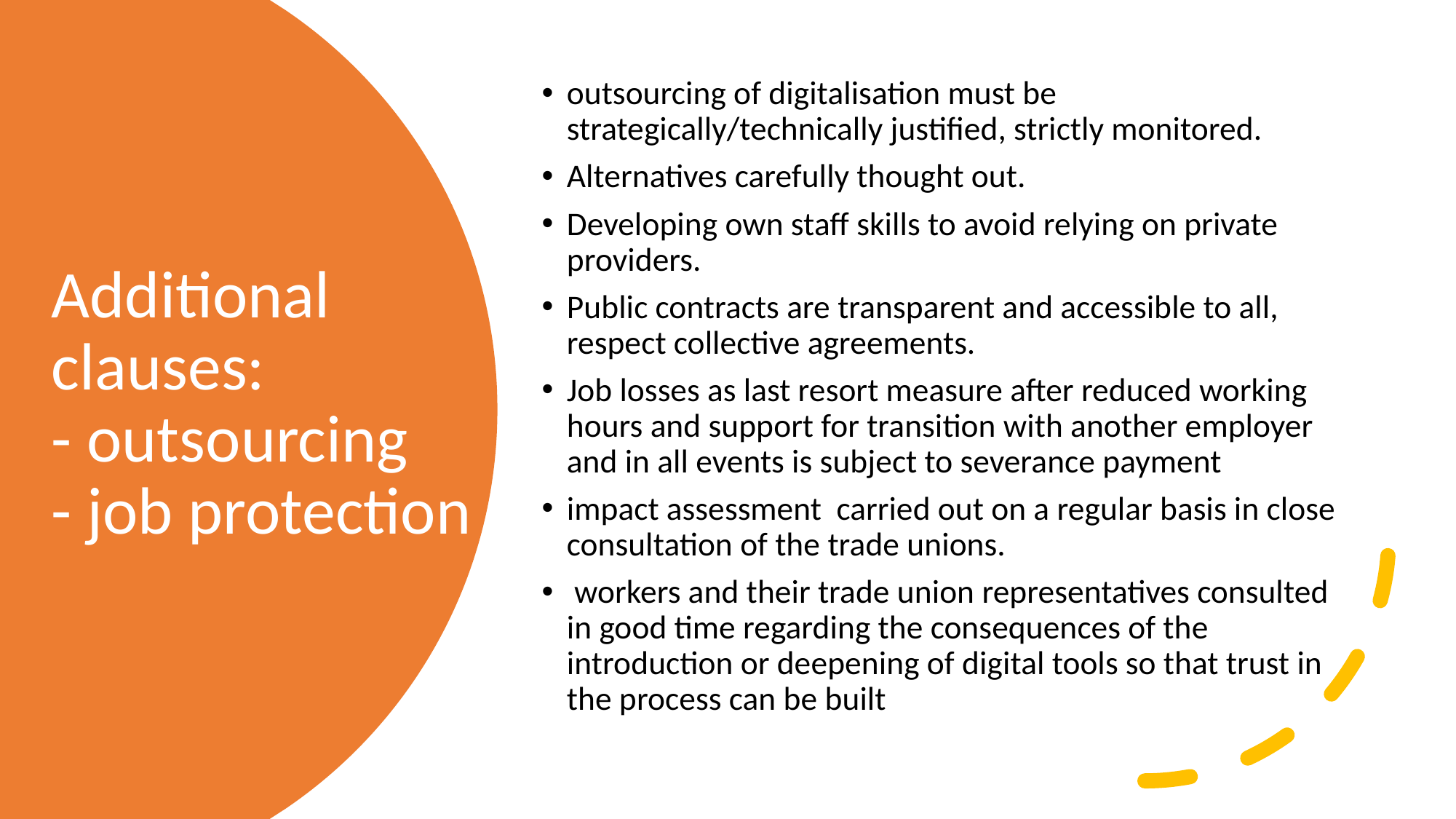

outsourcing of digitalisation must be strategically/technically justified, strictly monitored.
Alternatives carefully thought out.
Developing own staff skills to avoid relying on private providers.
Public contracts are transparent and accessible to all, respect collective agreements.
Job losses as last resort measure after reduced working hours and support for transition with another employer and in all events is subject to severance payment
impact assessment  carried out on a regular basis in close consultation of the trade unions.
 workers and their trade union representatives consulted in good time regarding the consequences of the introduction or deepening of digital tools so that trust in the process can be built

# Additional clauses: - outsourcing - job protection